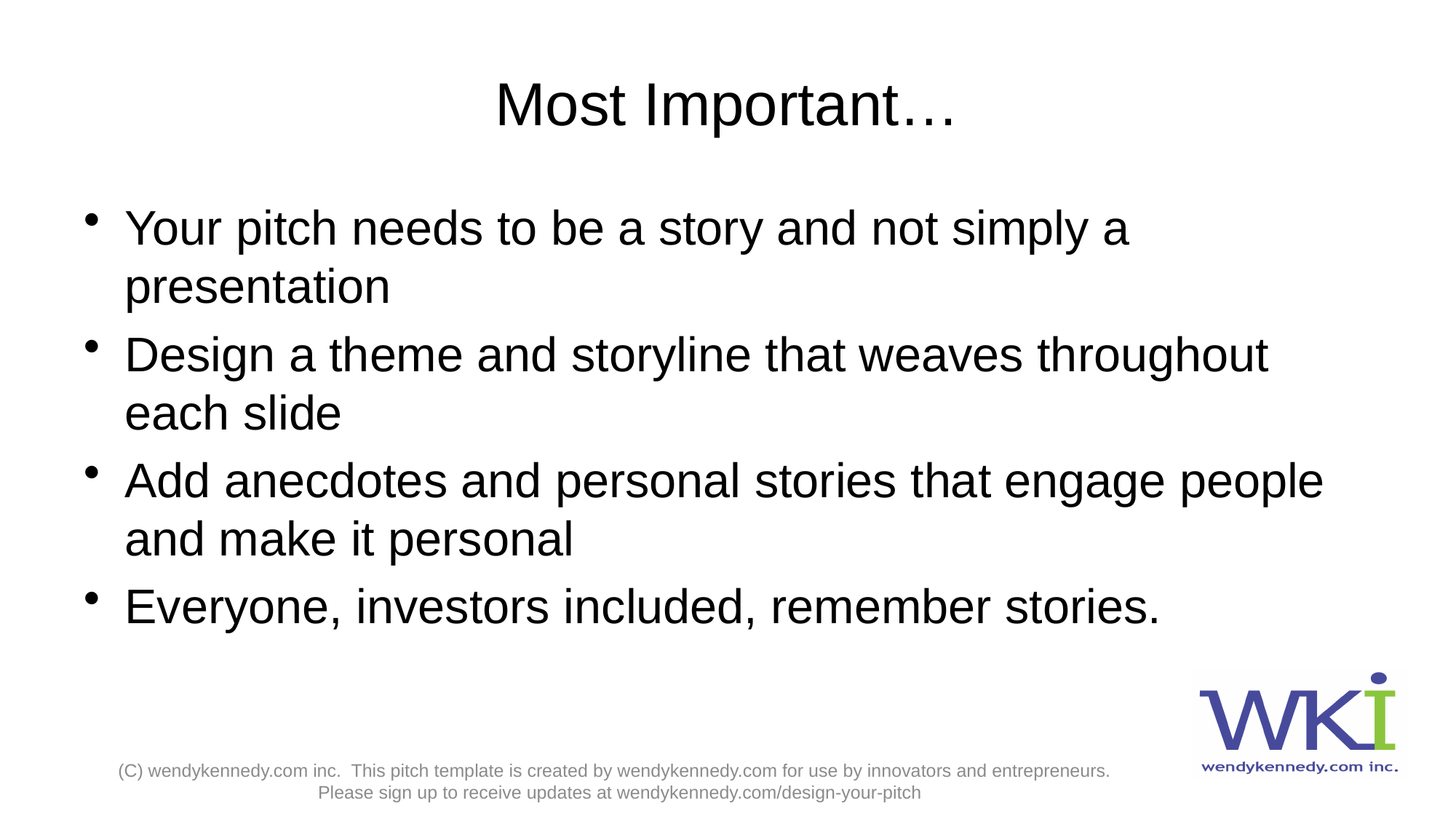

# Most Important…
Your pitch needs to be a story and not simply a presentation
Design a theme and storyline that weaves throughout each slide
Add anecdotes and personal stories that engage people and make it personal
Everyone, investors included, remember stories.
(C) wendykennedy.com inc.  This pitch template is created by wendykennedy.com for use by innovators and entrepreneurs.   Please sign up to receive updates at wendykennedy.com/design-your-pitch